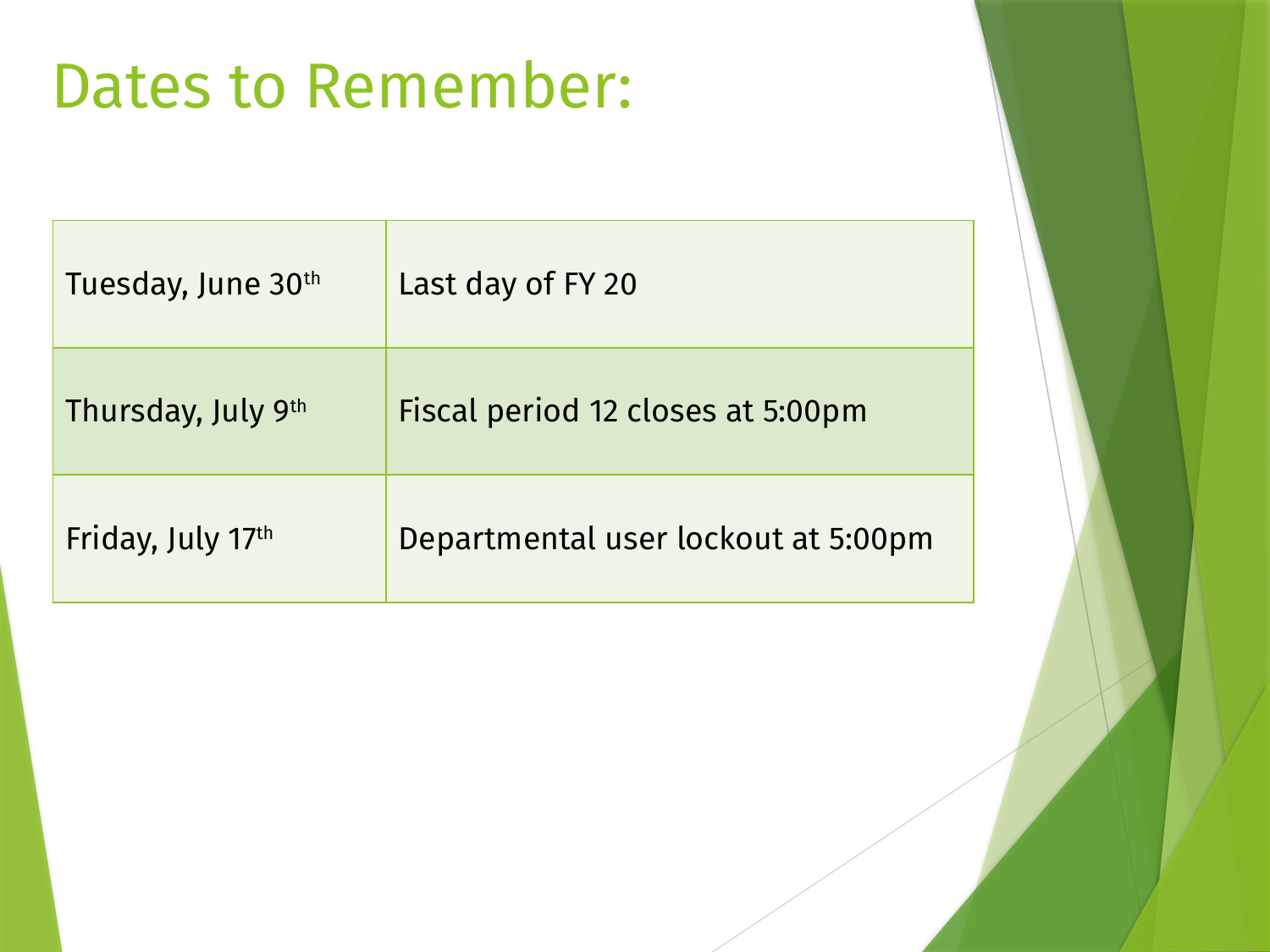

# Dates to Remember:
| Tuesday, June 30th | Last day of FY 20 |
| --- | --- |
| Thursday, July 9th | Fiscal period 12 closes at 5:00pm |
| Friday, July 17th | Departmental user lockout at 5:00pm |